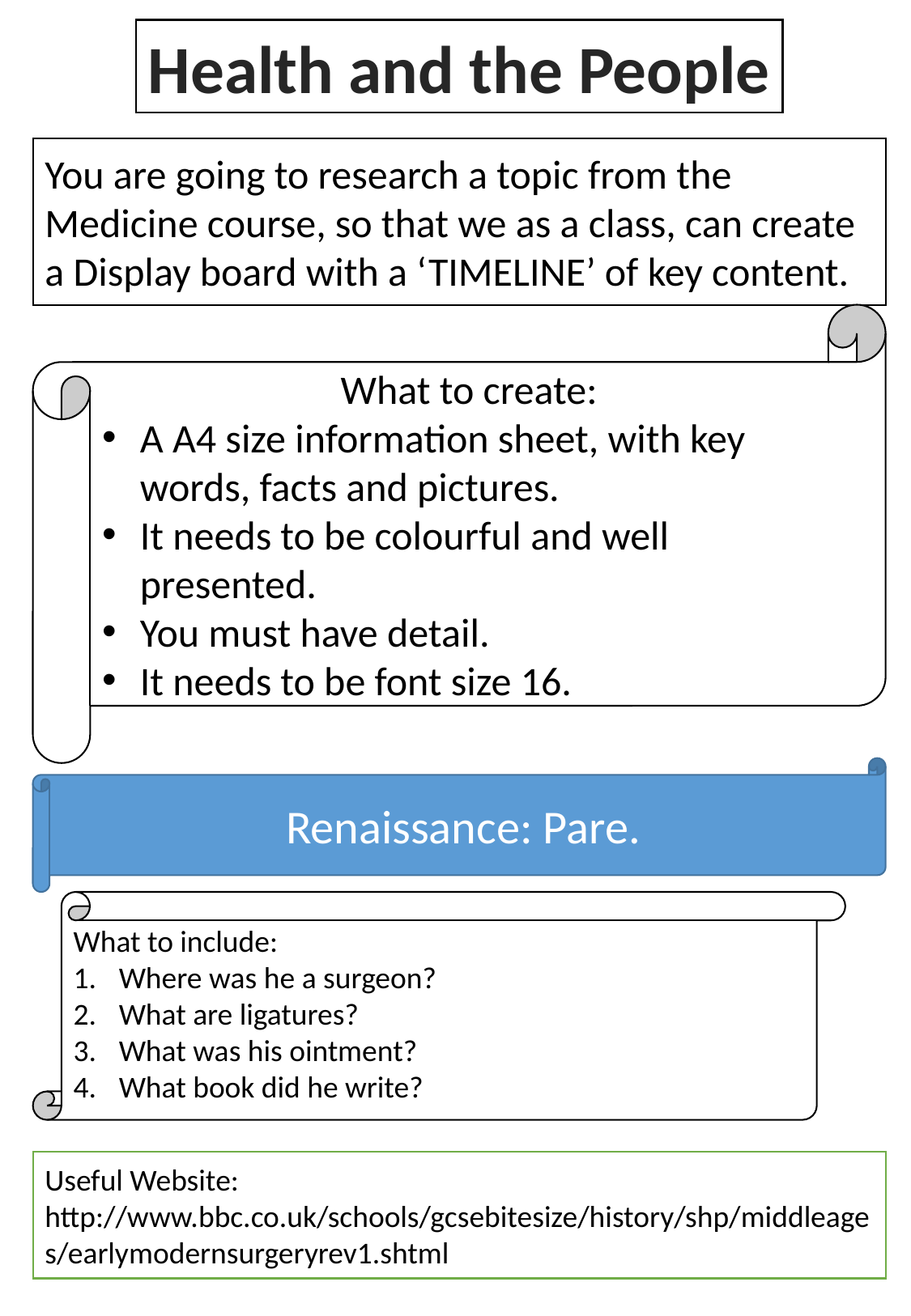

Health and the People
You are going to research a topic from the Medicine course, so that we as a class, can create a Display board with a ‘TIMELINE’ of key content.
What to create:
A A4 size information sheet, with key words, facts and pictures.
It needs to be colourful and well presented.
You must have detail.
It needs to be font size 16.
Renaissance: Pare.
What to include:
Where was he a surgeon?
What are ligatures?
What was his ointment?
What book did he write?
Useful Website: http://www.bbc.co.uk/schools/gcsebitesize/history/shp/middleages/earlymodernsurgeryrev1.shtml